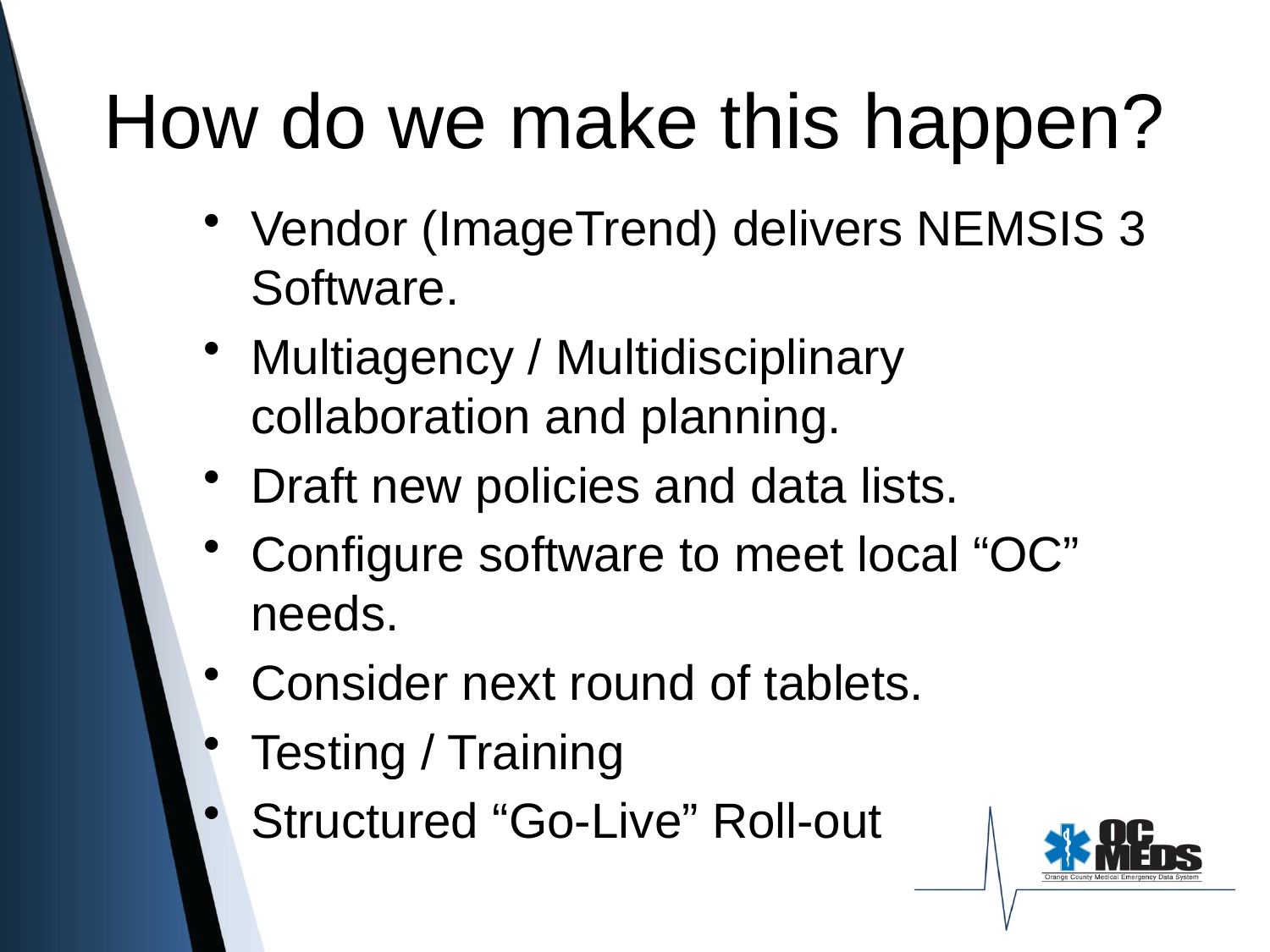

# How do we make this happen?
Vendor (ImageTrend) delivers NEMSIS 3 Software.
Multiagency / Multidisciplinary collaboration and planning.
Draft new policies and data lists.
Configure software to meet local “OC” needs.
Consider next round of tablets.
Testing / Training
Structured “Go-Live” Roll-out